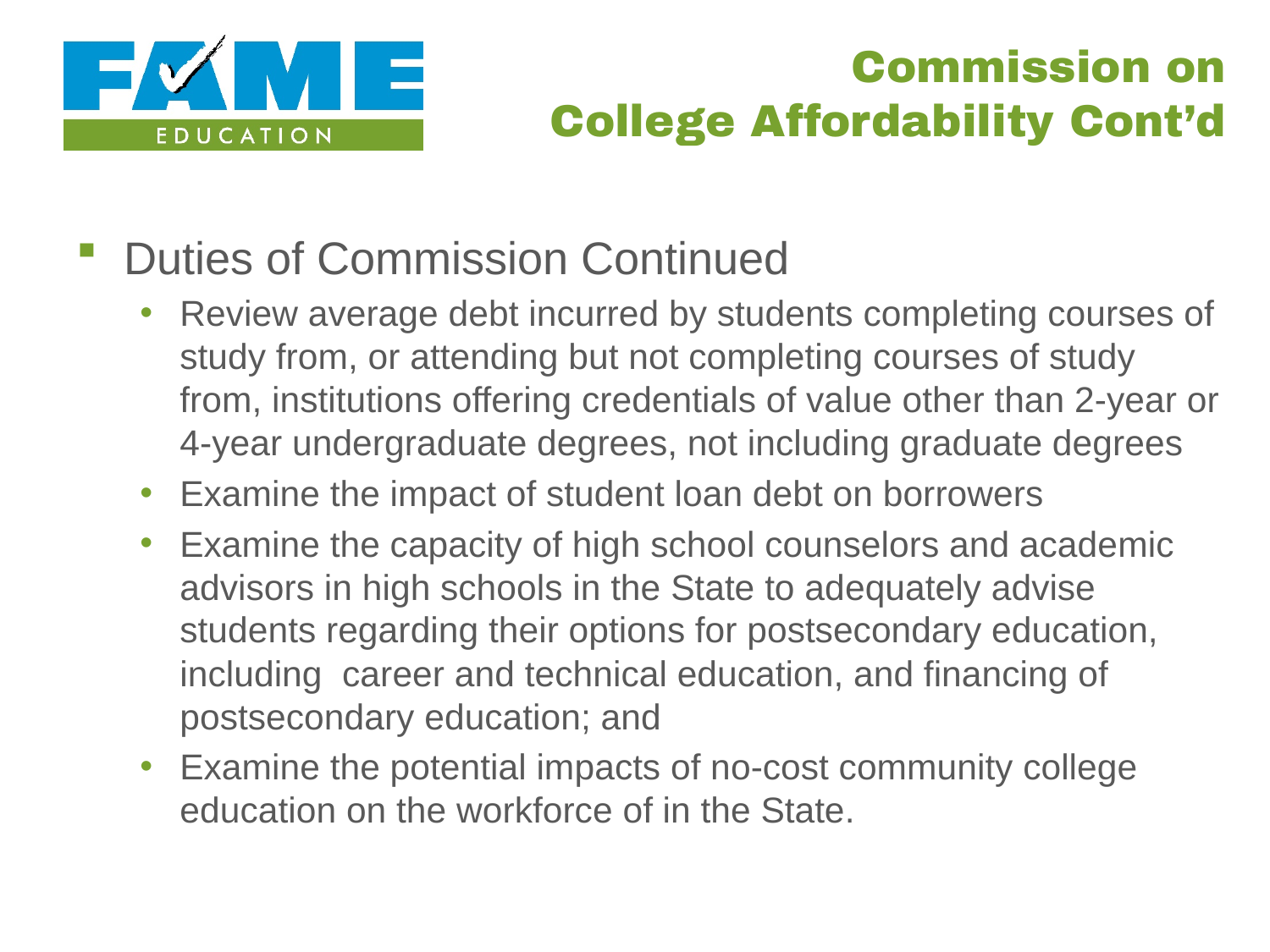

# Commission on College Affordability Cont’d
Duties of Commission Continued
Review average debt incurred by students completing courses of study from, or attending but not completing courses of study from, institutions offering credentials of value other than 2-year or 4-year undergraduate degrees, not including graduate degrees
Examine the impact of student loan debt on borrowers
Examine the capacity of high school counselors and academic advisors in high schools in the State to adequately advise students regarding their options for postsecondary education, including  career and technical education, and financing of postsecondary education; and
Examine the potential impacts of no-cost community college education on the workforce of in the State.